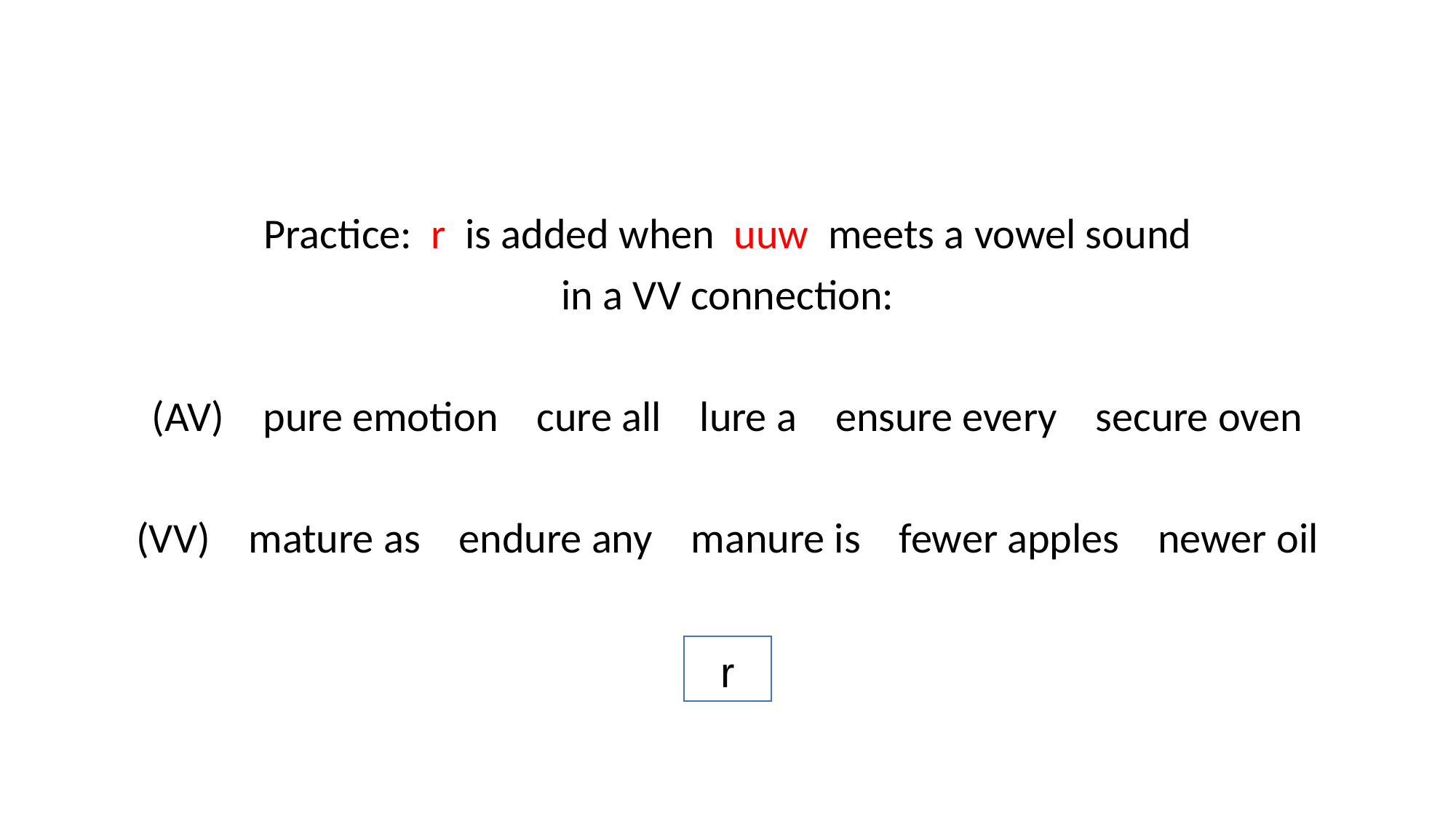

Practice:  r  is added when  uuw  meets a vowel sound
in a VV connection:

    pure emotion    cure all    lure a    ensure every    secure oven

(VV)    mature as    endure any    manure is    fewer apples    newer oil

r